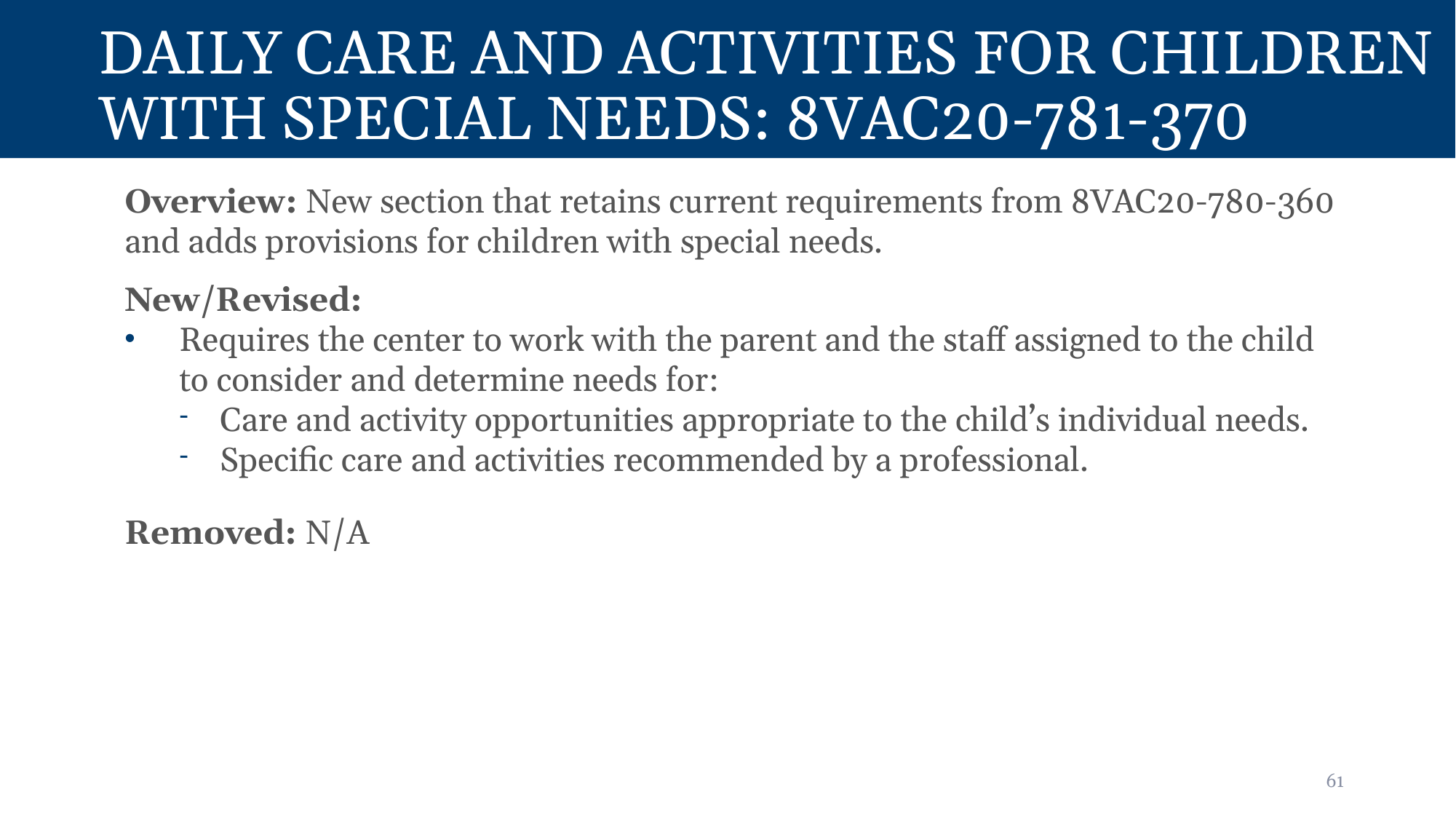

# Daily care and activities for children with special needs: 8vac20-781-370
Overview: New section that retains current requirements from 8VAC20-780-360 and adds provisions for children with special needs.
New/Revised:
Requires the center to work with the parent and the staff assigned to the child to consider and determine needs for:
Care and activity opportunities appropriate to the child’s individual needs.
Specific care and activities recommended by a professional.
Removed: N/A
61